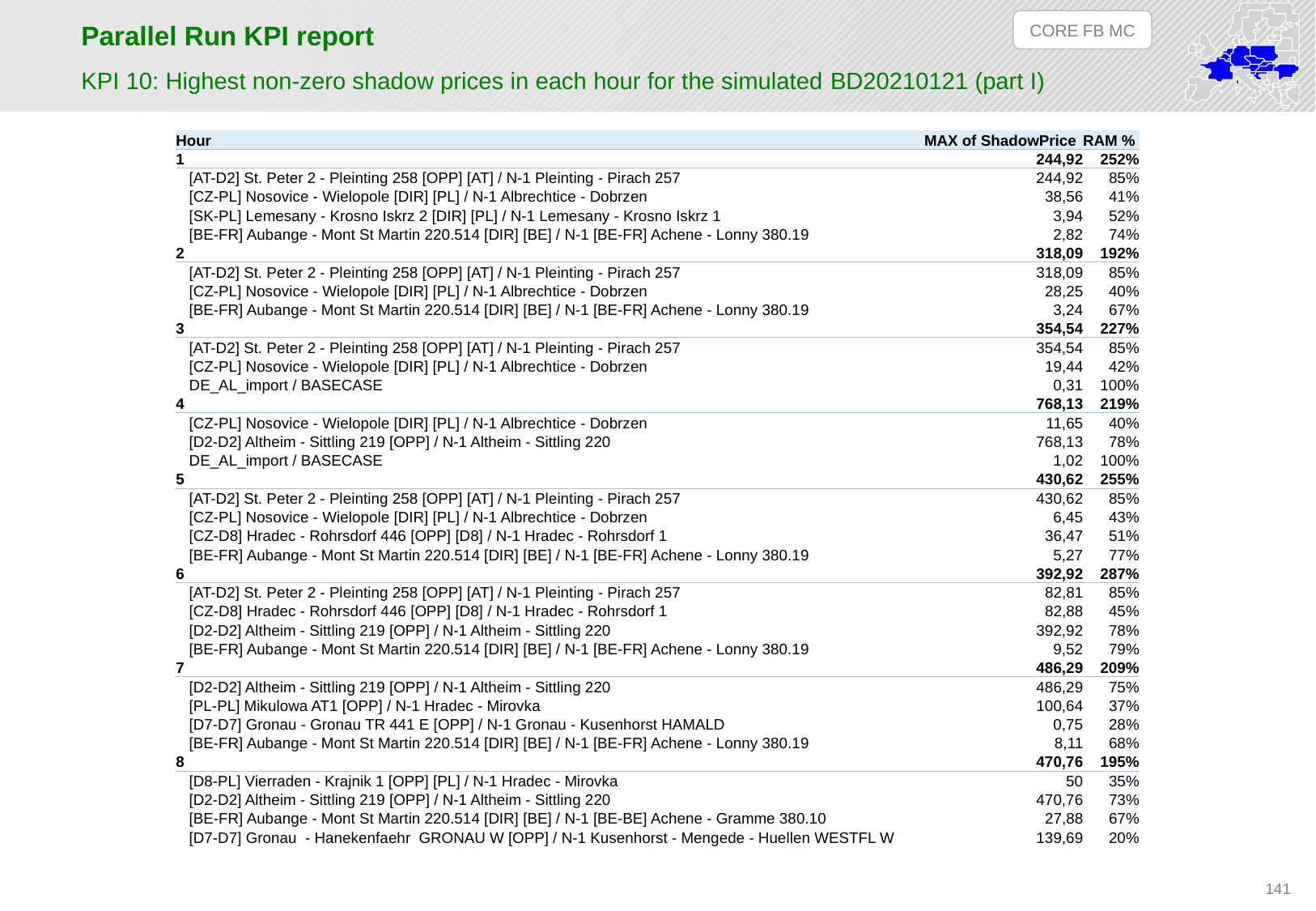

CORE FB MC
# Parallel Run KPI report
KPI 10: Highest non-zero shadow prices in each hour for the simulated BD20210121 (part I)
| Hour | MAX of ShadowPrice | RAM % |
| --- | --- | --- |
| 1 | 244,92 | 252% |
| [AT-D2] St. Peter 2 - Pleinting 258 [OPP] [AT] / N-1 Pleinting - Pirach 257 | 244,92 | 85% |
| [CZ-PL] Nosovice - Wielopole [DIR] [PL] / N-1 Albrechtice - Dobrzen | 38,56 | 41% |
| [SK-PL] Lemesany - Krosno Iskrz 2 [DIR] [PL] / N-1 Lemesany - Krosno Iskrz 1 | 3,94 | 52% |
| [BE-FR] Aubange - Mont St Martin 220.514 [DIR] [BE] / N-1 [BE-FR] Achene - Lonny 380.19 | 2,82 | 74% |
| 2 | 318,09 | 192% |
| [AT-D2] St. Peter 2 - Pleinting 258 [OPP] [AT] / N-1 Pleinting - Pirach 257 | 318,09 | 85% |
| [CZ-PL] Nosovice - Wielopole [DIR] [PL] / N-1 Albrechtice - Dobrzen | 28,25 | 40% |
| [BE-FR] Aubange - Mont St Martin 220.514 [DIR] [BE] / N-1 [BE-FR] Achene - Lonny 380.19 | 3,24 | 67% |
| 3 | 354,54 | 227% |
| [AT-D2] St. Peter 2 - Pleinting 258 [OPP] [AT] / N-1 Pleinting - Pirach 257 | 354,54 | 85% |
| [CZ-PL] Nosovice - Wielopole [DIR] [PL] / N-1 Albrechtice - Dobrzen | 19,44 | 42% |
| DE\_AL\_import / BASECASE | 0,31 | 100% |
| 4 | 768,13 | 219% |
| [CZ-PL] Nosovice - Wielopole [DIR] [PL] / N-1 Albrechtice - Dobrzen | 11,65 | 40% |
| [D2-D2] Altheim - Sittling 219 [OPP] / N-1 Altheim - Sittling 220 | 768,13 | 78% |
| DE\_AL\_import / BASECASE | 1,02 | 100% |
| 5 | 430,62 | 255% |
| [AT-D2] St. Peter 2 - Pleinting 258 [OPP] [AT] / N-1 Pleinting - Pirach 257 | 430,62 | 85% |
| [CZ-PL] Nosovice - Wielopole [DIR] [PL] / N-1 Albrechtice - Dobrzen | 6,45 | 43% |
| [CZ-D8] Hradec - Rohrsdorf 446 [OPP] [D8] / N-1 Hradec - Rohrsdorf 1 | 36,47 | 51% |
| [BE-FR] Aubange - Mont St Martin 220.514 [DIR] [BE] / N-1 [BE-FR] Achene - Lonny 380.19 | 5,27 | 77% |
| 6 | 392,92 | 287% |
| [AT-D2] St. Peter 2 - Pleinting 258 [OPP] [AT] / N-1 Pleinting - Pirach 257 | 82,81 | 85% |
| [CZ-D8] Hradec - Rohrsdorf 446 [OPP] [D8] / N-1 Hradec - Rohrsdorf 1 | 82,88 | 45% |
| [D2-D2] Altheim - Sittling 219 [OPP] / N-1 Altheim - Sittling 220 | 392,92 | 78% |
| [BE-FR] Aubange - Mont St Martin 220.514 [DIR] [BE] / N-1 [BE-FR] Achene - Lonny 380.19 | 9,52 | 79% |
| 7 | 486,29 | 209% |
| [D2-D2] Altheim - Sittling 219 [OPP] / N-1 Altheim - Sittling 220 | 486,29 | 75% |
| [PL-PL] Mikulowa AT1 [OPP] / N-1 Hradec - Mirovka | 100,64 | 37% |
| [D7-D7] Gronau - Gronau TR 441 E [OPP] / N-1 Gronau - Kusenhorst HAMALD | 0,75 | 28% |
| [BE-FR] Aubange - Mont St Martin 220.514 [DIR] [BE] / N-1 [BE-FR] Achene - Lonny 380.19 | 8,11 | 68% |
| 8 | 470,76 | 195% |
| [D8-PL] Vierraden - Krajnik 1 [OPP] [PL] / N-1 Hradec - Mirovka | 50 | 35% |
| [D2-D2] Altheim - Sittling 219 [OPP] / N-1 Altheim - Sittling 220 | 470,76 | 73% |
| [BE-FR] Aubange - Mont St Martin 220.514 [DIR] [BE] / N-1 [BE-BE] Achene - Gramme 380.10 | 27,88 | 67% |
| [D7-D7] Gronau - Hanekenfaehr GRONAU W [OPP] / N-1 Kusenhorst - Mengede - Huellen WESTFL W | 139,69 | 20% |

141